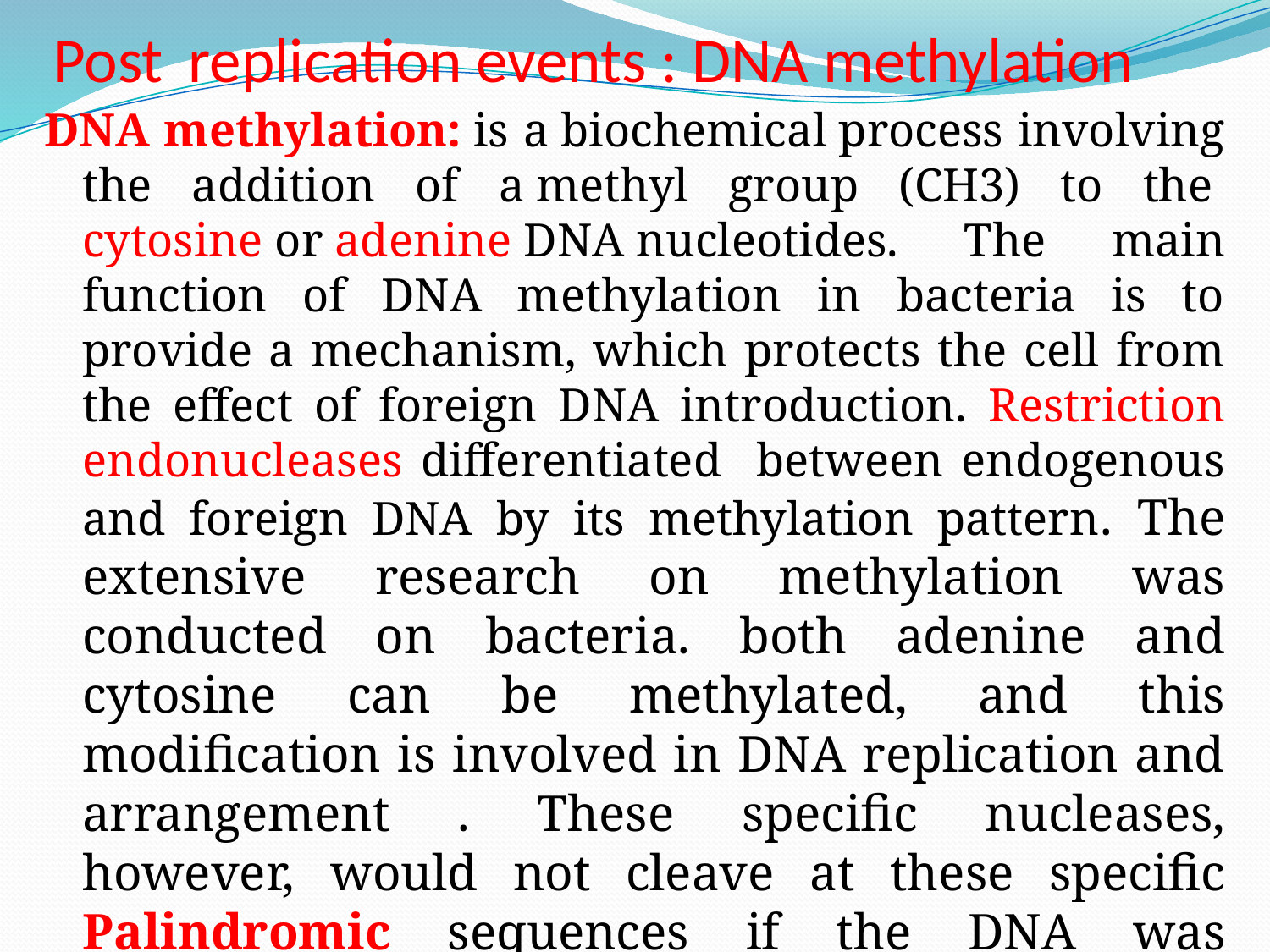

# Post  replication events : DNA methylation
DNA methylation: is a biochemical process involving the addition of a methyl group (CH3) to the  cytosine or adenine DNA nucleotides. The main function of DNA methylation in bacteria is to provide a mechanism, which protects the cell from the effect of foreign DNA introduction. Restriction endonucleases differentiated  between endogenous and foreign DNA by its methylation pattern. The extensive research on methylation was conducted on bacteria. both adenine and cytosine can be methylated, and this modification is involved in DNA replication and arrangement . These specific nucleases, however, would not cleave at these specific Palindromic sequences if the DNA was methylated